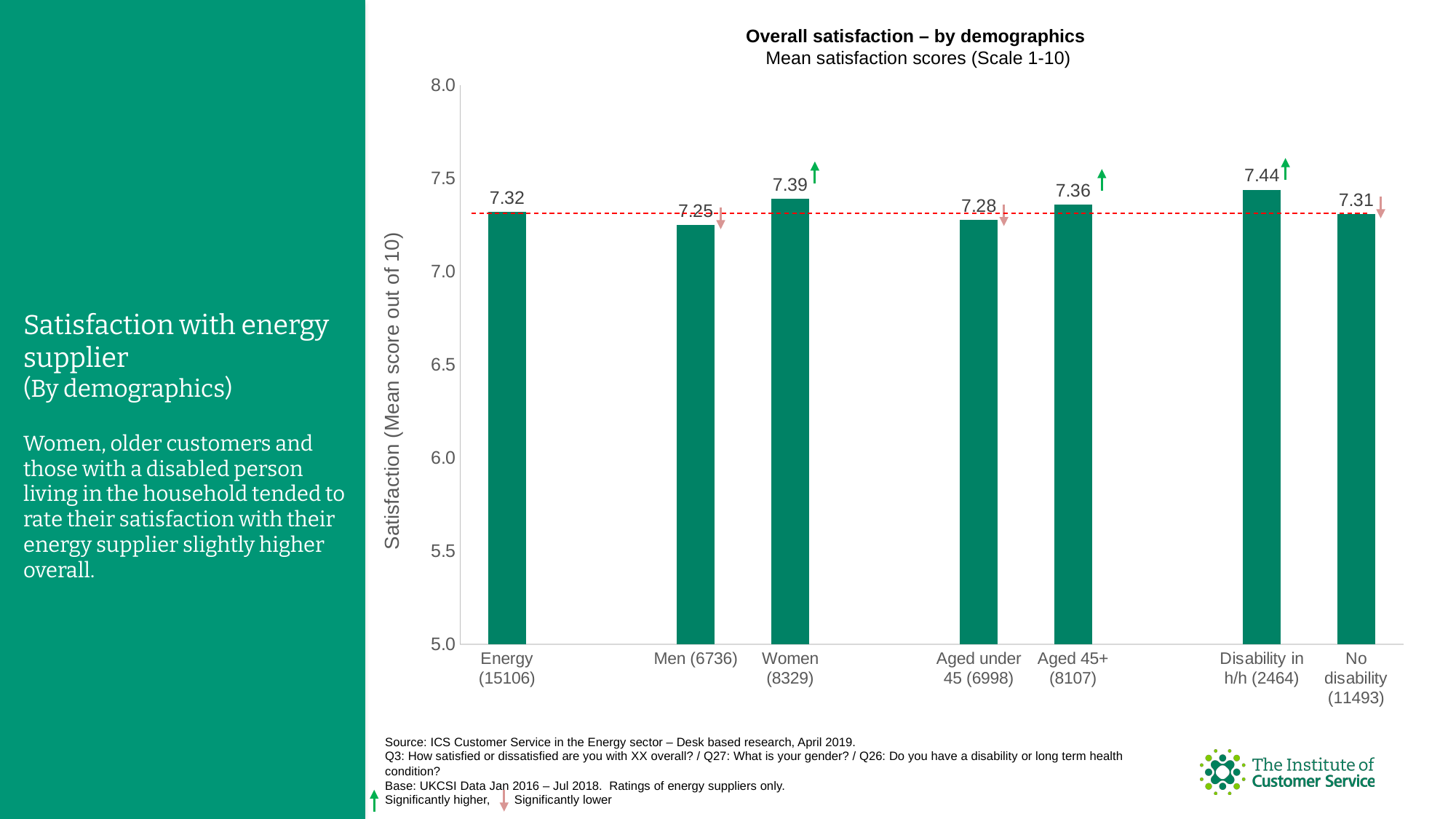

Overall satisfaction – by demographics
 Mean satisfaction scores (Scale 1-10)

### Chart

| Category | Average |
|---|---|
| Energy
(15106) | 7.32 |
|  | None |
| Men (6736) | 7.25 |
| Women (8329) | 7.39 |
|  | None |
| Aged under 45 (6998) | 7.28 |
| Aged 45+ (8107) | 7.36 |
|  | None |
| Disability in h/h (2464) | 7.44 |
| No disability (11493) | 7.31 |
Satisfaction with energy supplier
(By demographics)

Women, older customers and those with a disabled person living in the household tended to rate their satisfaction with their energy supplier slightly higher overall.
Source: ICS Customer Service in the Energy sector – Desk based research, April 2019.
Q3: How satisfied or dissatisfied are you with XX overall? / Q27: What is your gender? / Q26: Do you have a disability or long term health condition?
Base: UKCSI Data Jan 2016 – Jul 2018.  Ratings of energy suppliers only.
Significantly higher,       Significantly lower